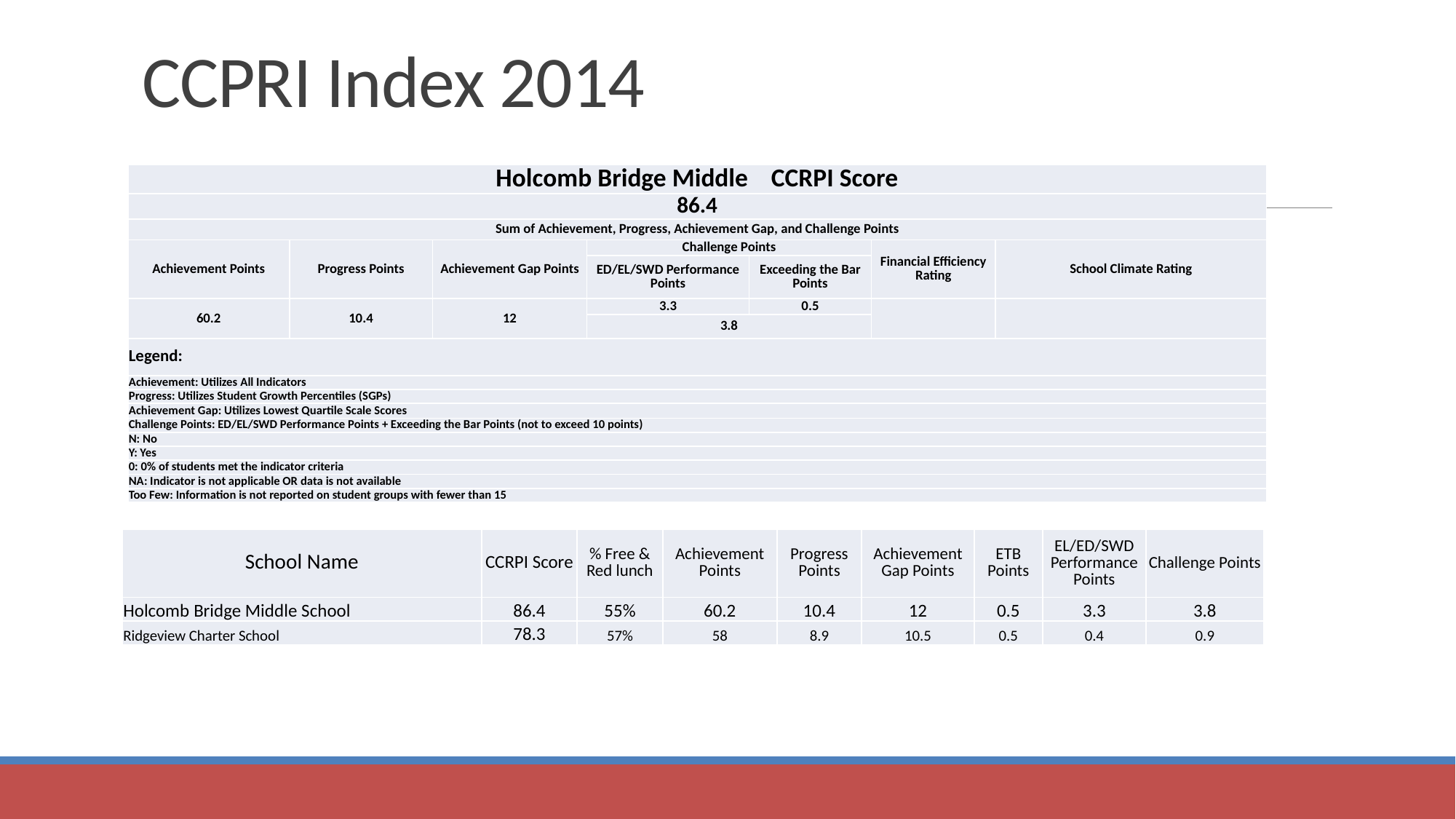

# CCPRI Index 2014
| Holcomb Bridge Middle CCRPI Score |  |  |  |  |  |  |
| --- | --- | --- | --- | --- | --- | --- |
| 86.4 |  |  |  |  |  |  |
| Sum of Achievement, Progress, Achievement Gap, and Challenge Points |  |  |  |  |  |  |
| Achievement Points | Progress Points | Achievement Gap Points | Challenge Points |  | Financial Efficiency Rating | School Climate Rating |
|  |  |  | ED/EL/SWD Performance Points | Exceeding the Bar Points |  |  |
| 60.2 | 10.4 | 12 | 3.3 | 0.5 |  |  |
|  |  |  | 3.8 |  |  |  |
| Legend: |  |  |  |  |  |  |
| Achievement: Utilizes All Indicators |  |  |  |  |  |  |
| Progress: Utilizes Student Growth Percentiles (SGPs) |  |  |  |  |  |  |
| Achievement Gap: Utilizes Lowest Quartile Scale Scores |  |  |  |  |  |  |
| Challenge Points: ED/EL/SWD Performance Points + Exceeding the Bar Points (not to exceed 10 points) |  |  |  |  |  |  |
| N: No |  |  |  |  |  |  |
| Y: Yes |  |  |  |  |  |  |
| 0: 0% of students met the indicator criteria |  |  |  |  |  |  |
| NA: Indicator is not applicable OR data is not available |  |  |  |  |  |  |
| Too Few: Information is not reported on student groups with fewer than 15 |  |  |  |  |  |  |
| School Name | CCRPI Score | % Free & Red lunch | Achievement Points | Progress Points | Achievement Gap Points | ETB Points | EL/ED/SWD Performance Points | Challenge Points |
| --- | --- | --- | --- | --- | --- | --- | --- | --- |
| Holcomb Bridge Middle School | 86.4 | 55% | 60.2 | 10.4 | 12 | 0.5 | 3.3 | 3.8 |
| Ridgeview Charter School | 78.3 | 57% | 58 | 8.9 | 10.5 | 0.5 | 0.4 | 0.9 |